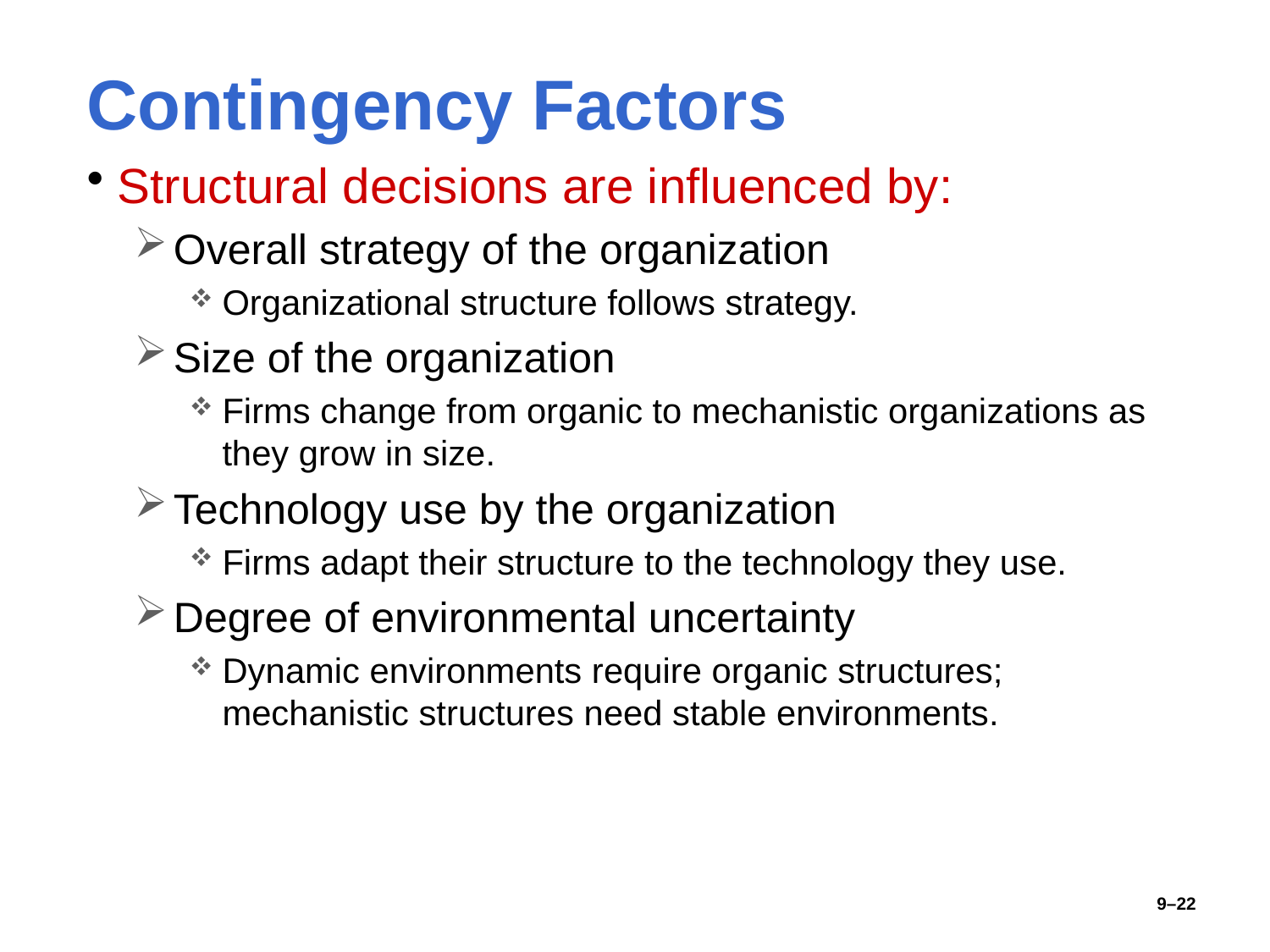

# Contingency Factors
Structural decisions are influenced by:
Overall strategy of the organization
Organizational structure follows strategy.
Size of the organization
Firms change from organic to mechanistic organizations as they grow in size.
Technology use by the organization
Firms adapt their structure to the technology they use.
Degree of environmental uncertainty
Dynamic environments require organic structures; mechanistic structures need stable environments.
9–22